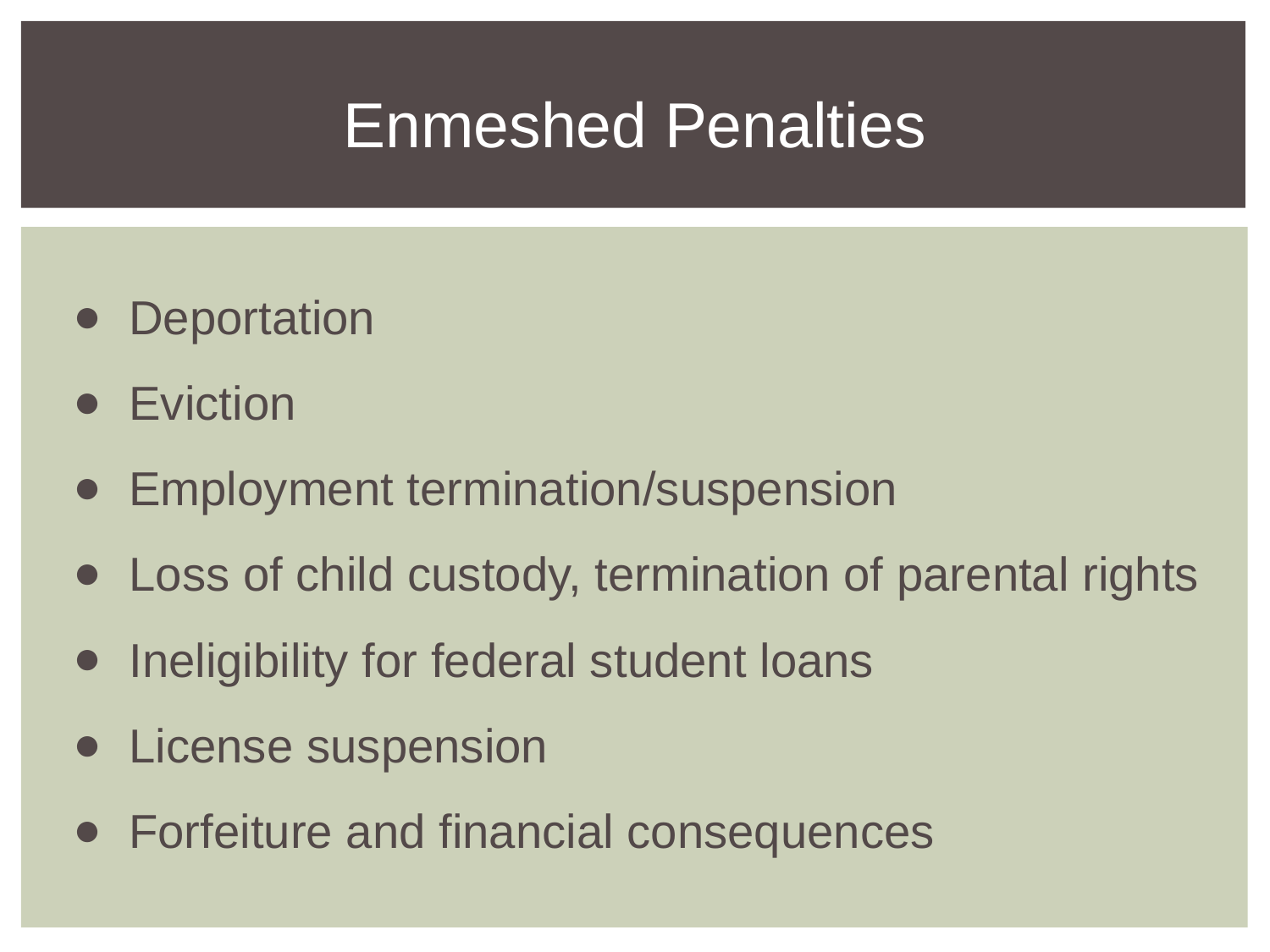

# Enmeshed Penalties
Deportation
Eviction
Employment termination/suspension
Loss of child custody, termination of parental rights
Ineligibility for federal student loans
License suspension
Forfeiture and financial consequences